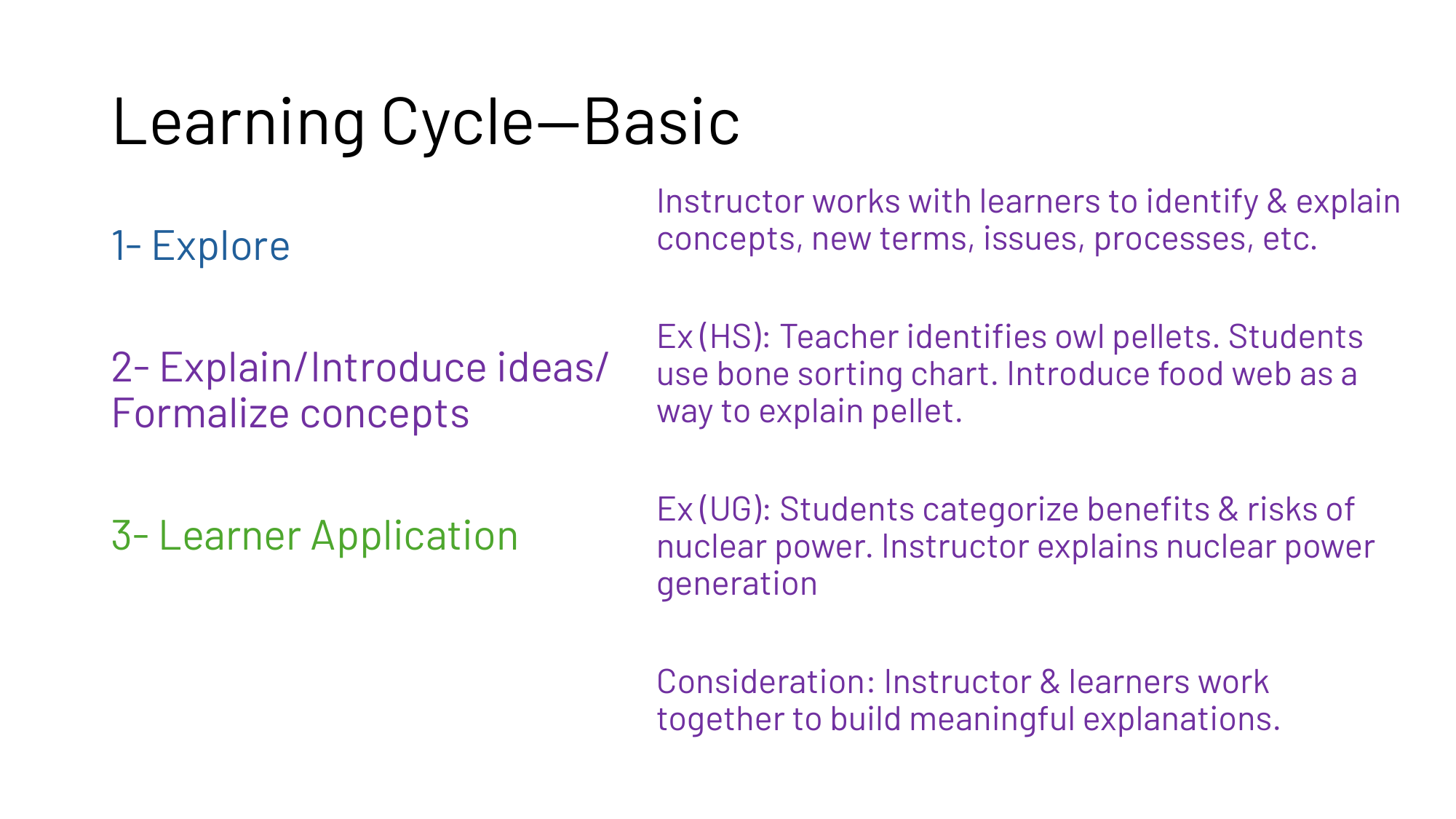

# Learning Cycle—Basic
Instructor works with learners to identify & explain concepts, new terms, issues, processes, etc.

Ex (HS): Teacher identifies owl pellets. Students use bone sorting chart. Introduce food web as a way to explain pellet.

Ex (UG): Students categorize benefits & risks of nuclear power. Instructor explains nuclear power generation

Consideration: Instructor & learners work together to build meaningful explanations.
1- Explore

2- Explain/Introduce ideas/ Formalize concepts

3- Learner Application